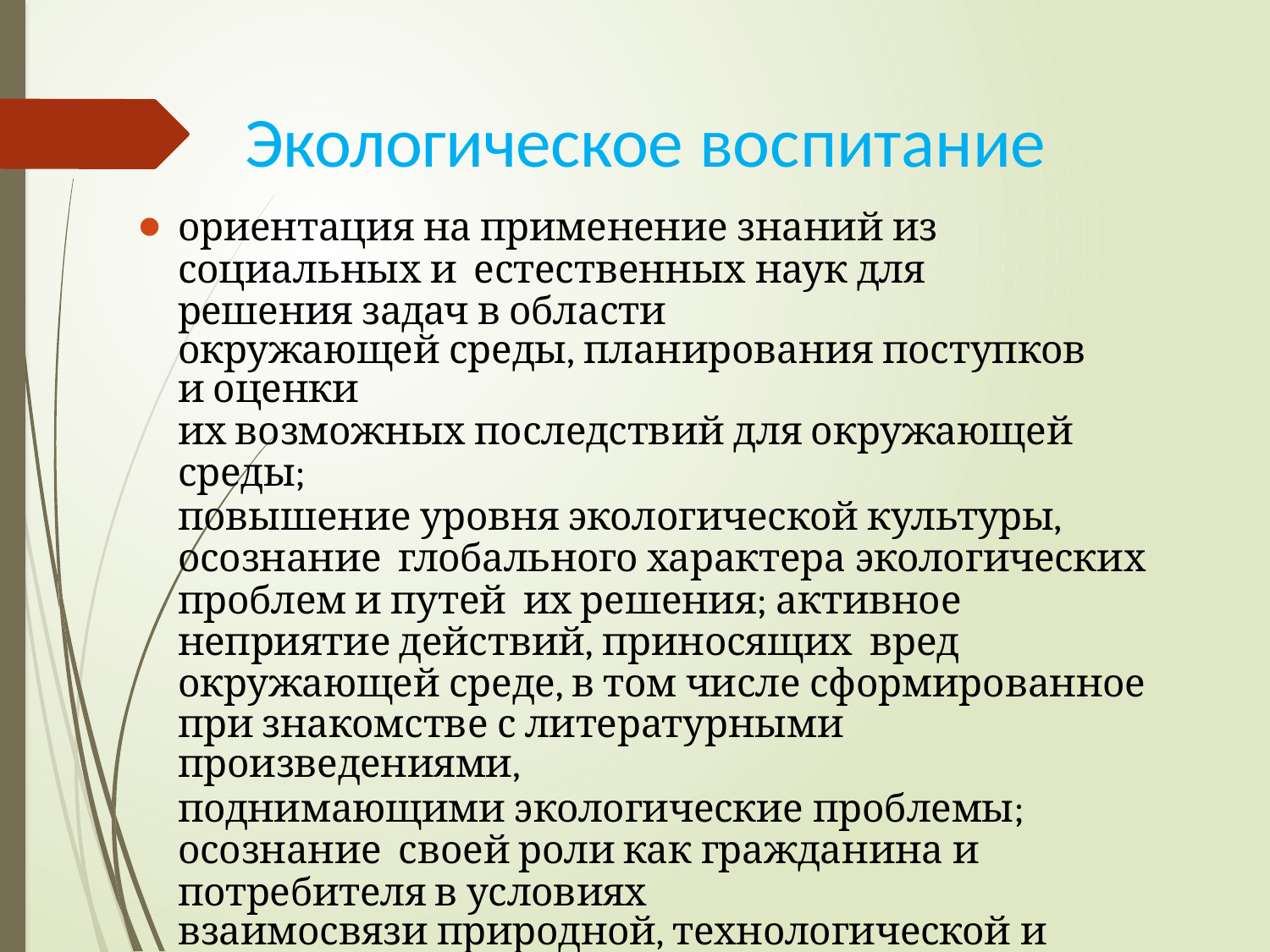

# Экологическое воспитание
ориентация на применение знаний из социальных и  естественных наук для решения задач в области
окружающей среды, планирования поступков и оценки
их возможных последствий для окружающей среды;
повышение уровня экологической культуры, осознание  глобального характера экологических проблем и путей  их решения; активное неприятие действий, приносящих  вред окружающей среде, в том числе сформированное
при знакомстве с литературными произведениями,
поднимающими экологические проблемы; осознание  своей роли как гражданина и потребителя в условиях
взаимосвязи природной, технологической и социальной
сред; готовность к участию в практической
деятельности экологической направленности